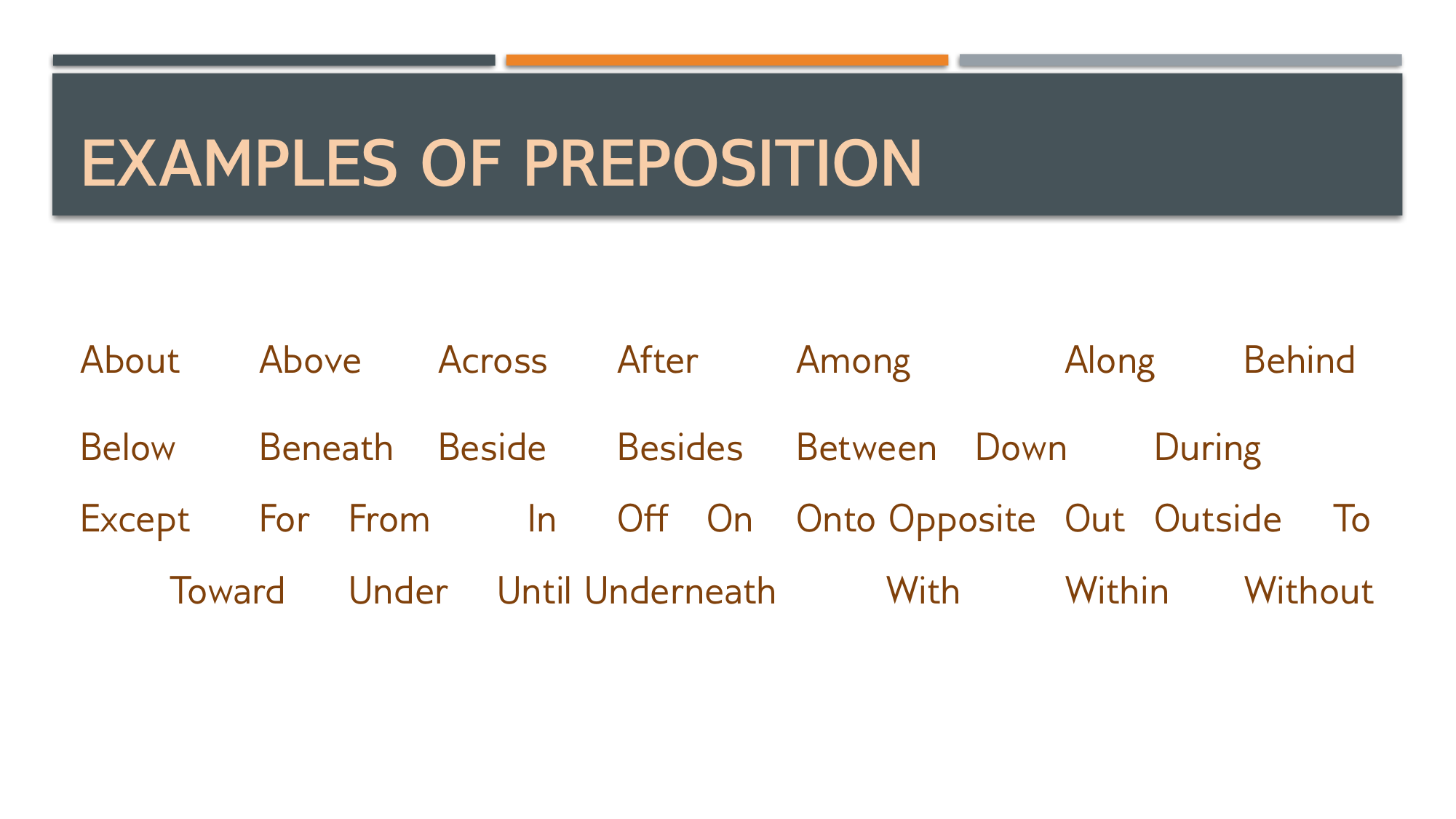

# Examples of preposition
About 		Above 		Across 	After 	Among	 	Along 	Behind
Below 		Beneath 		Beside 	Besides	Between 	Down 	During Except 		For 			From 	In 			Off 			On 		Onto Opposite 	Out 			Outside	To 		Toward 		Under    Until Underneath  	With 		Within 	Without